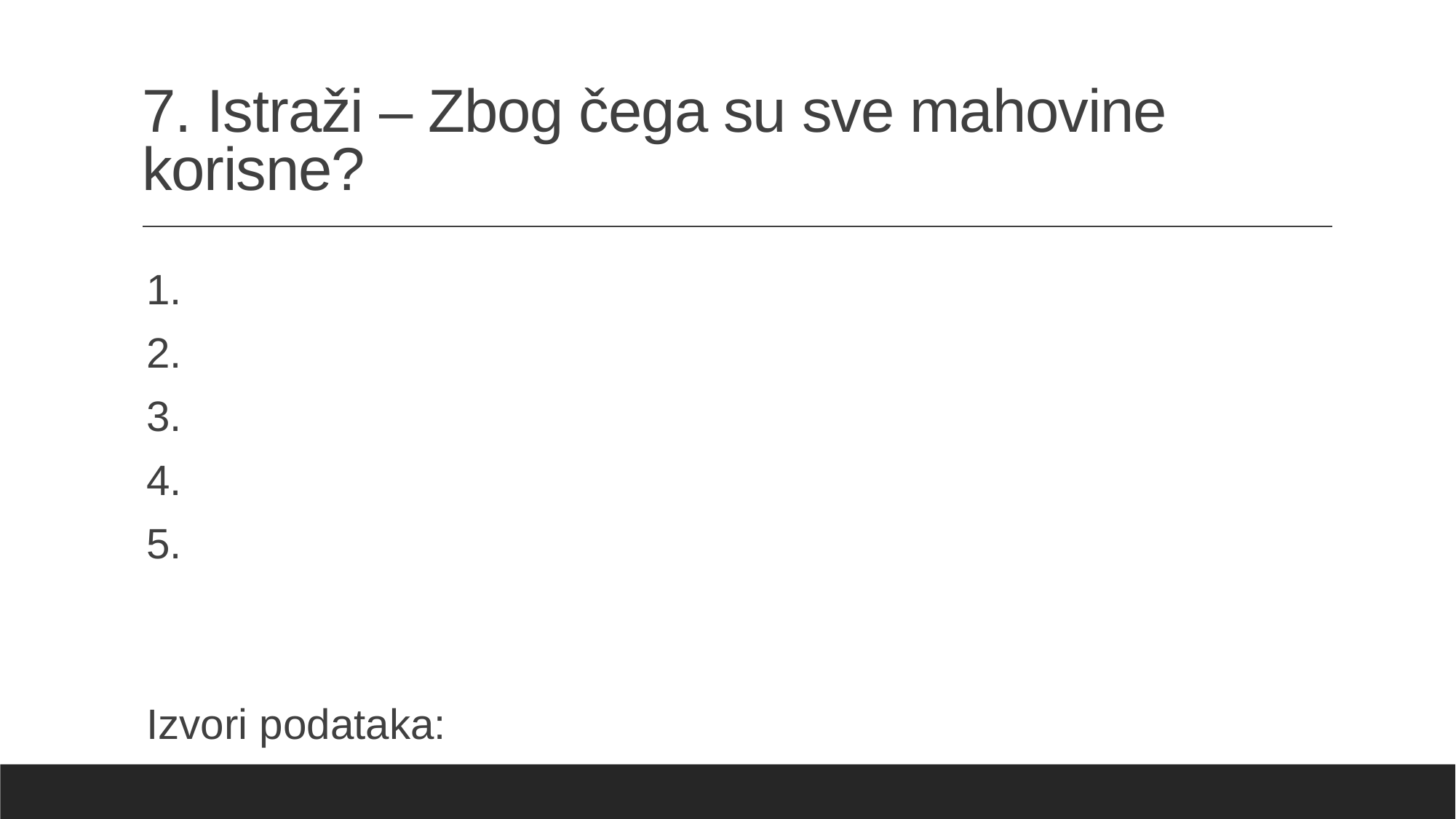

# 7. Istraži – Zbog čega su sve mahovine korisne?
1.
2.
3.
4.
5.

Izvori podataka: